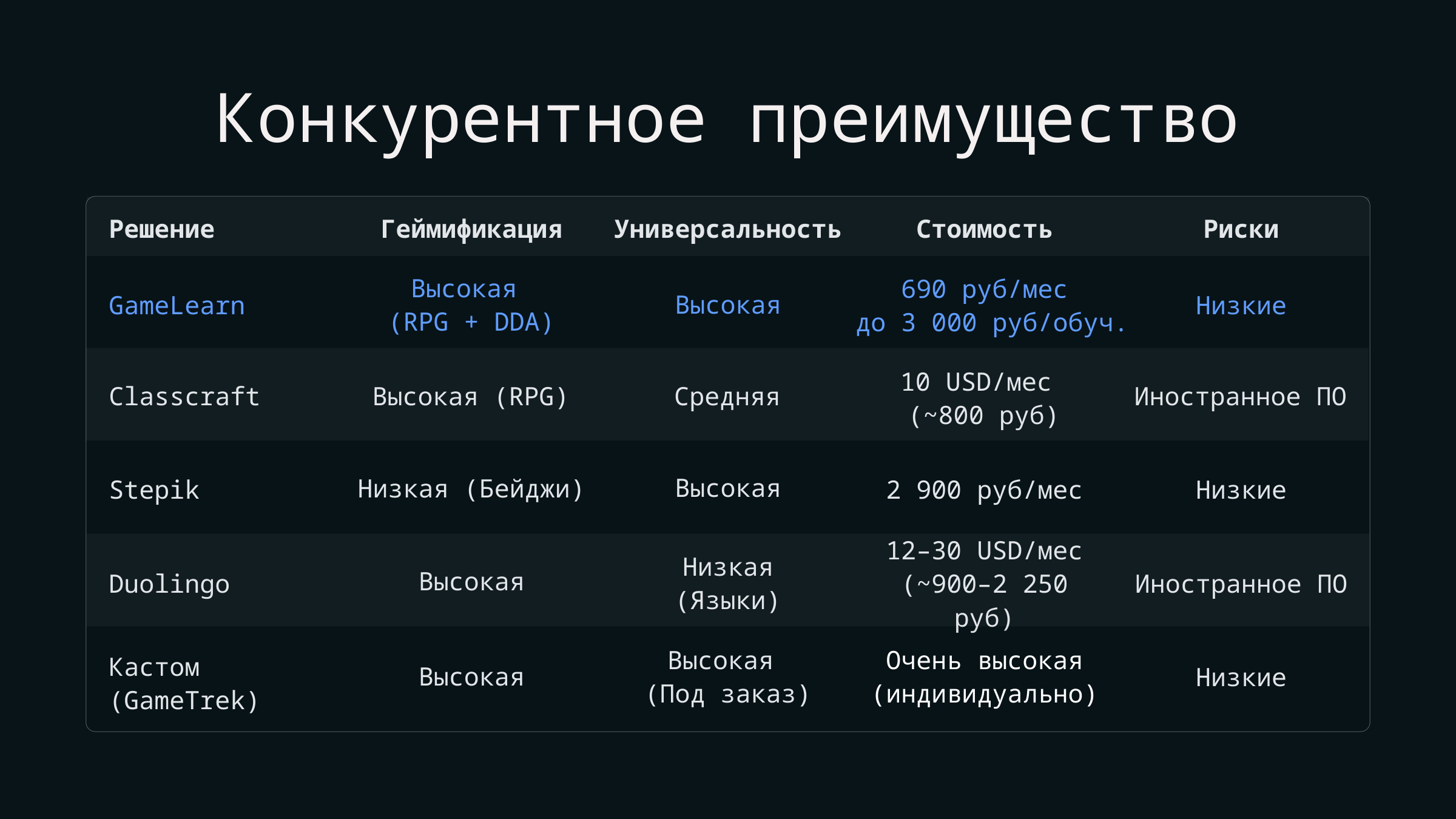

Конкурентное преимущество

Решение
Геймификация
Универсальность
Стоимость
Риски

Высокая
Высокая
(RPG + DDA)
690 руб/мес
 до 3 000 руб/обуч.
Низкие
GameLearn

Classcraft
Высокая (RPG)
Средняя
10 USD/мес
(~800 руб)
Иностранное ПО

Высокая
Низкая (Бейджи)
Stepik
Низкие
2 900 руб/мес
Высокая

Duolingo
Низкая
(Языки)
12–30 USD/мес (~900–2 250 руб)
Иностранное ПО

Высокая
Кастом (GameTrek)
Высокая
(Под заказ)
Очень высокая
(индивидуально)
Низкие